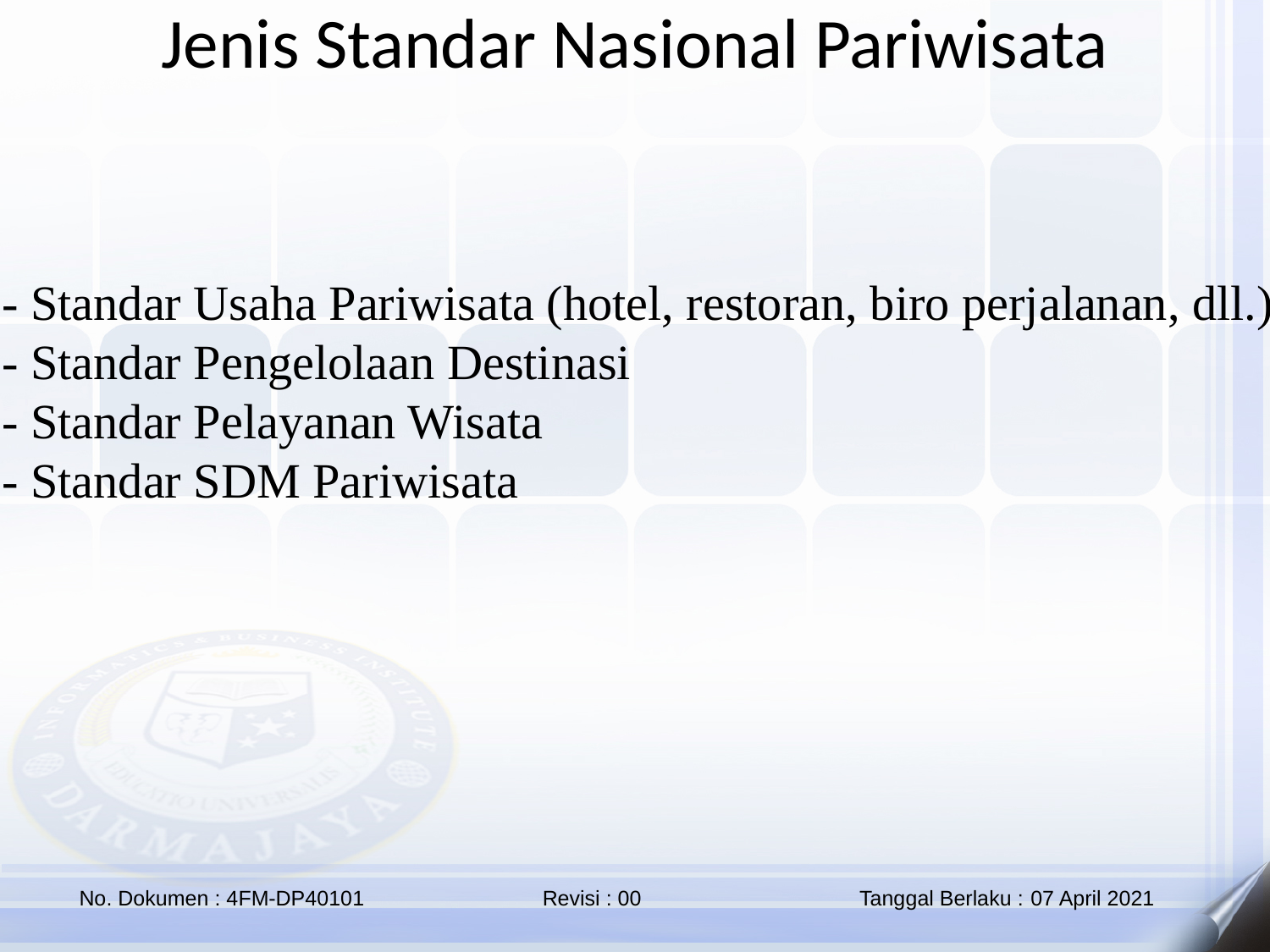

Jenis Standar Nasional Pariwisata
- Standar Usaha Pariwisata (hotel, restoran, biro perjalanan, dll.)
- Standar Pengelolaan Destinasi
- Standar Pelayanan Wisata
- Standar SDM Pariwisata